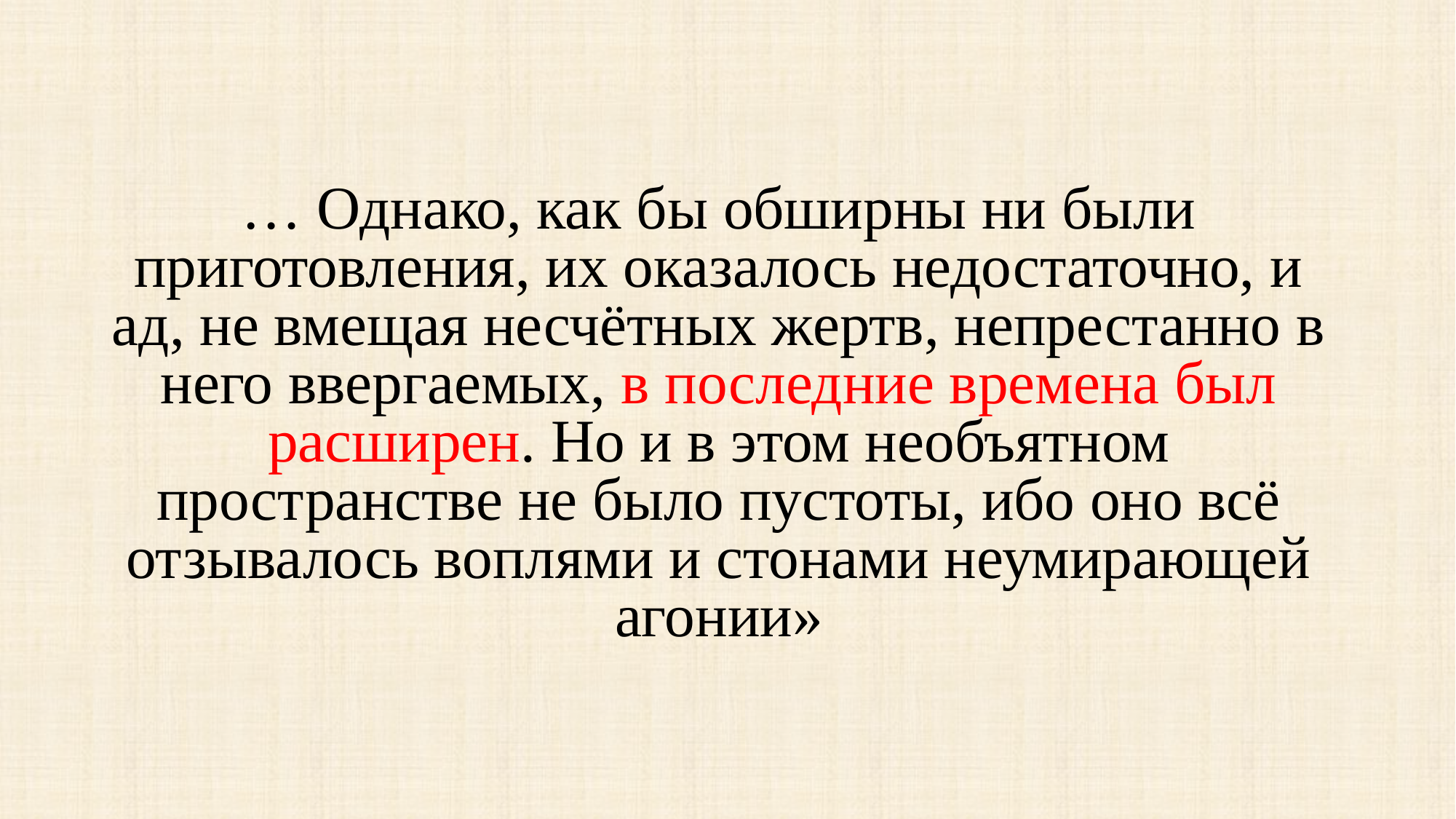

… Однако, как бы обширны ни были приготовления, их оказалось недостаточно, и ад, не вмещая несчётных жертв, непрестанно в него ввергаемых, в последние времена был расширен. Но и в этом необъятном пространстве не было пустоты, ибо оно всё отзывалось воплями и стонами неумирающей агонии»